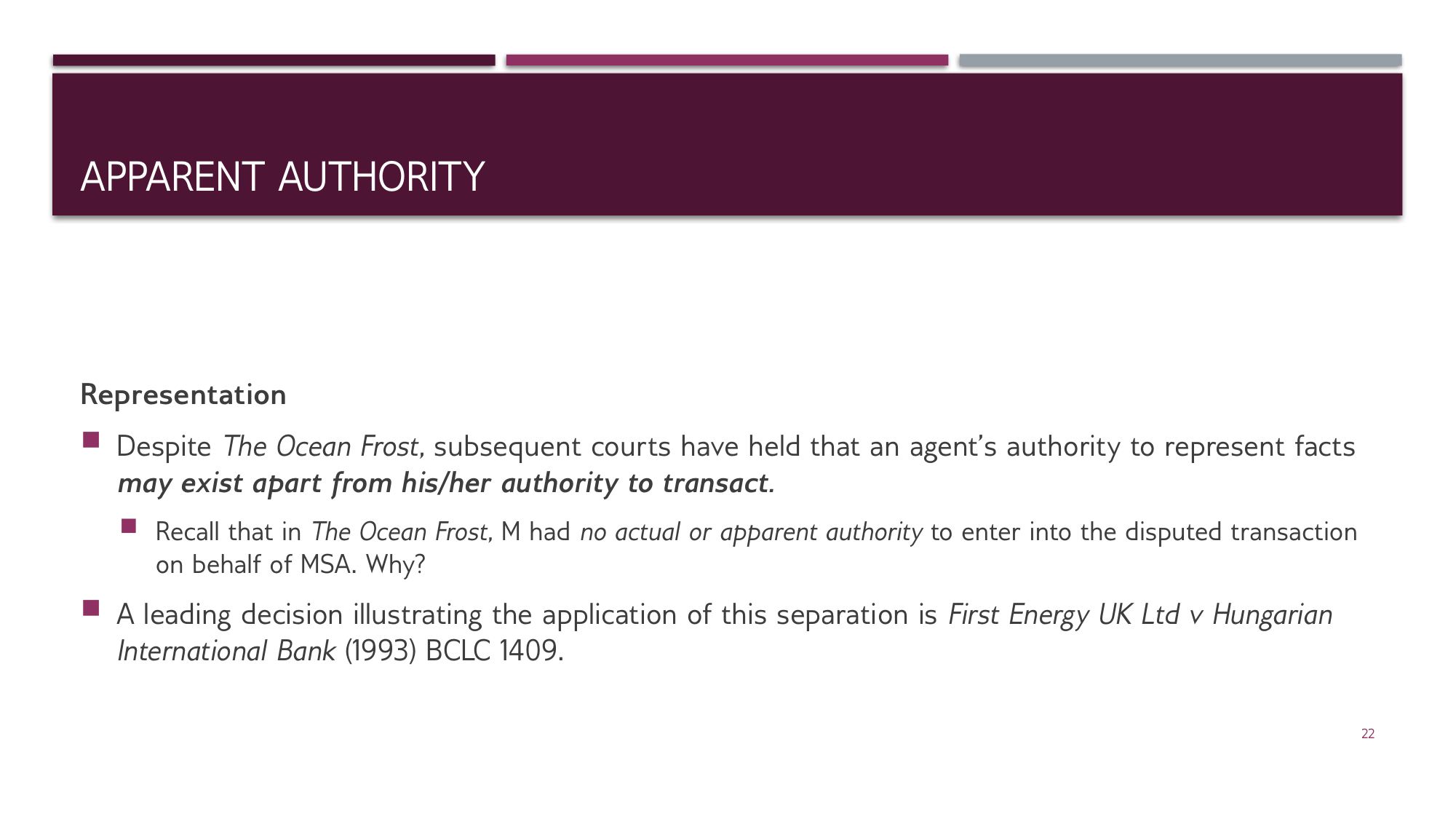

# apparent authority
Representation
Despite The Ocean Frost, subsequent courts have held that an agent’s authority to represent facts may exist apart from his/her authority to transact.
Recall that in The Ocean Frost, M had no actual or apparent authority to enter into the disputed transaction on behalf of MSA. Why?
A leading decision illustrating the application of this separation is First Energy UK Ltd v Hungarian International Bank (1993) BCLC 1409.
22